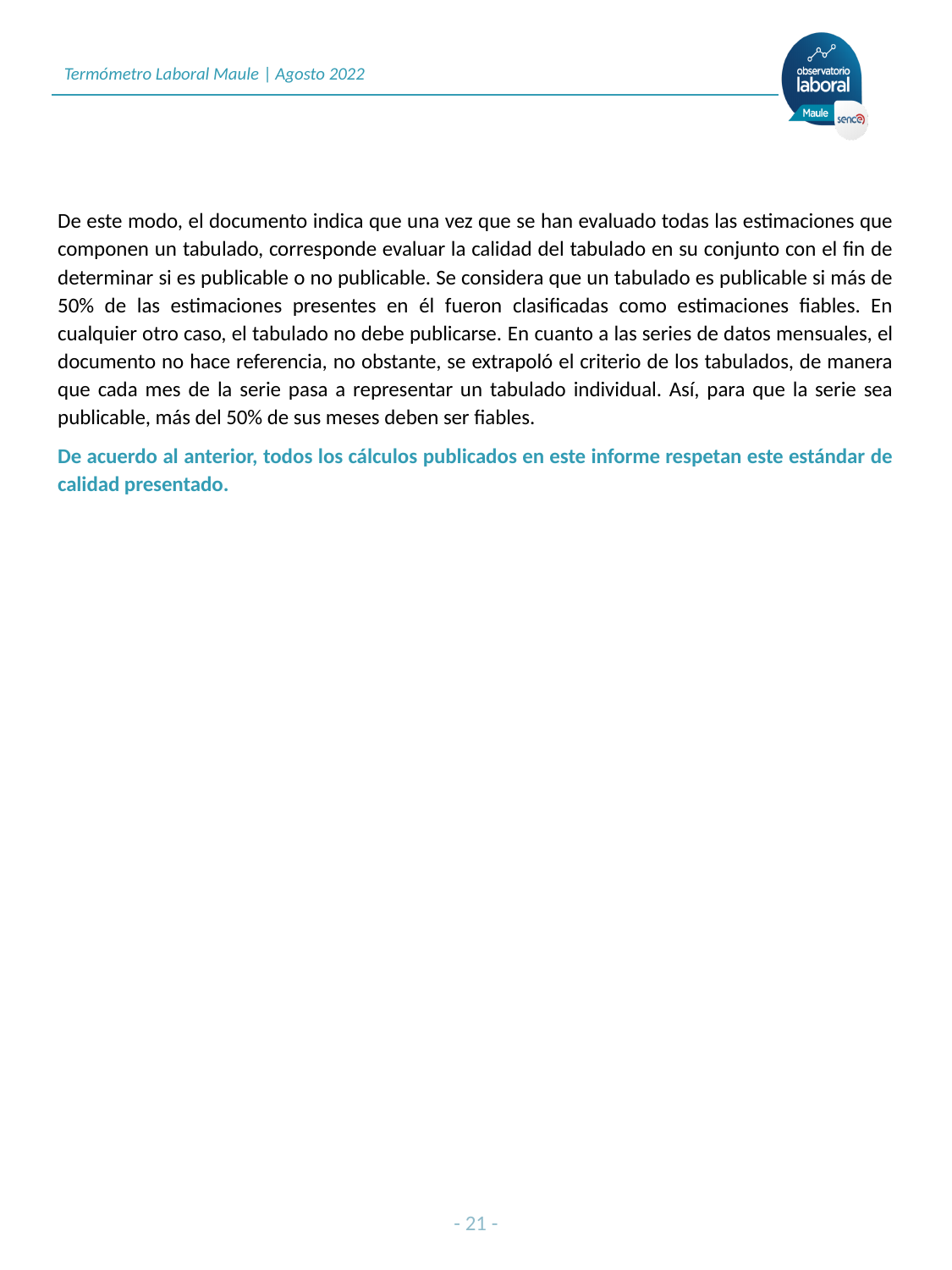

De este modo, el documento indica que una vez que se han evaluado todas las estimaciones que componen un tabulado, corresponde evaluar la calidad del tabulado en su conjunto con el fin de determinar si es publicable o no publicable. Se considera que un tabulado es publicable si más de 50% de las estimaciones presentes en él fueron clasificadas como estimaciones fiables. En cualquier otro caso, el tabulado no debe publicarse. En cuanto a las series de datos mensuales, el documento no hace referencia, no obstante, se extrapoló el criterio de los tabulados, de manera que cada mes de la serie pasa a representar un tabulado individual. Así, para que la serie sea publicable, más del 50% de sus meses deben ser fiables.
De acuerdo al anterior, todos los cálculos publicados en este informe respetan este estándar de calidad presentado.
- 21 -